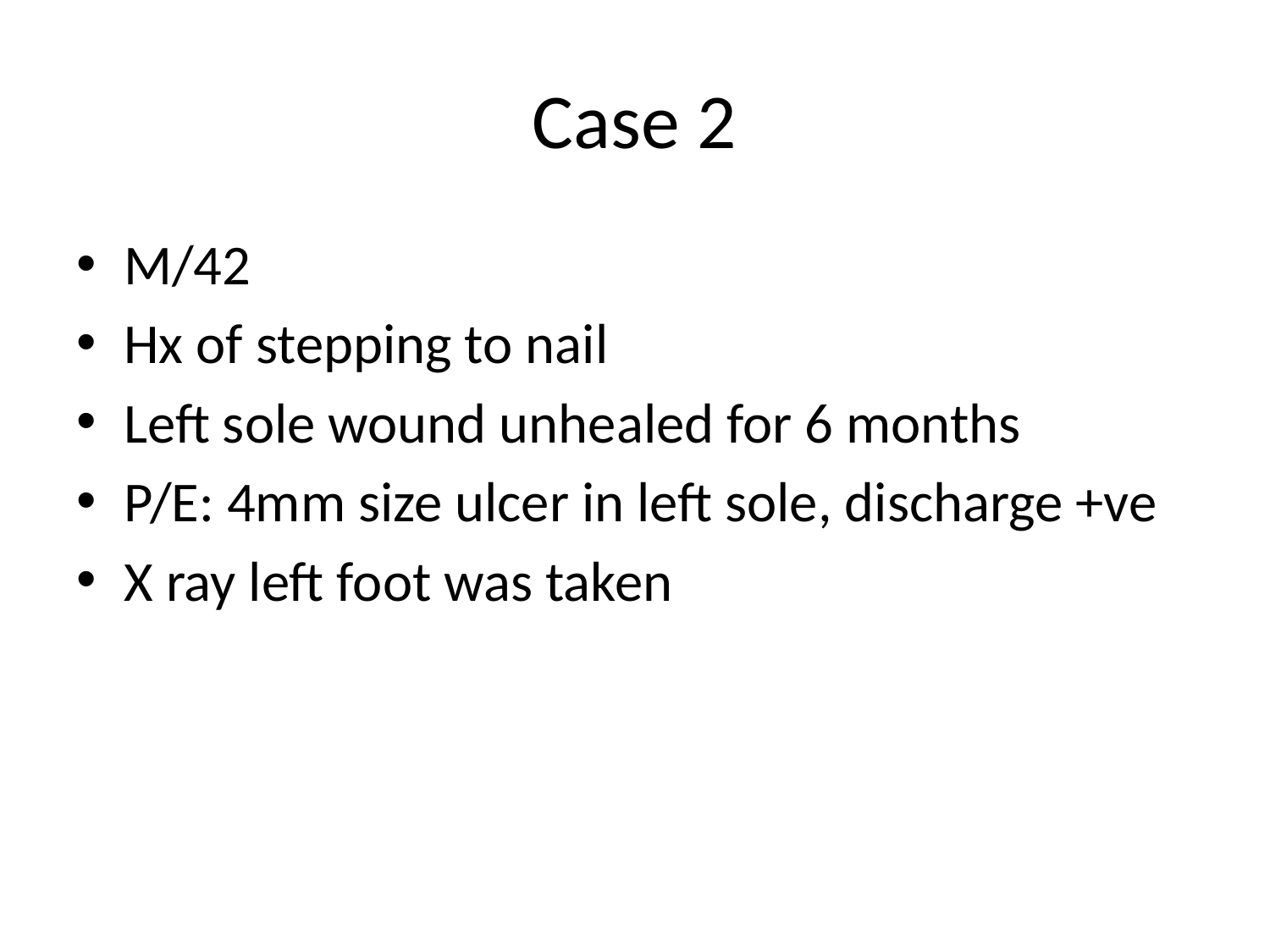

# Case 2
M/42
Hx of stepping to nail
Left sole wound unhealed for 6 months
P/E: 4mm size ulcer in left sole, discharge +ve
X ray left foot was taken